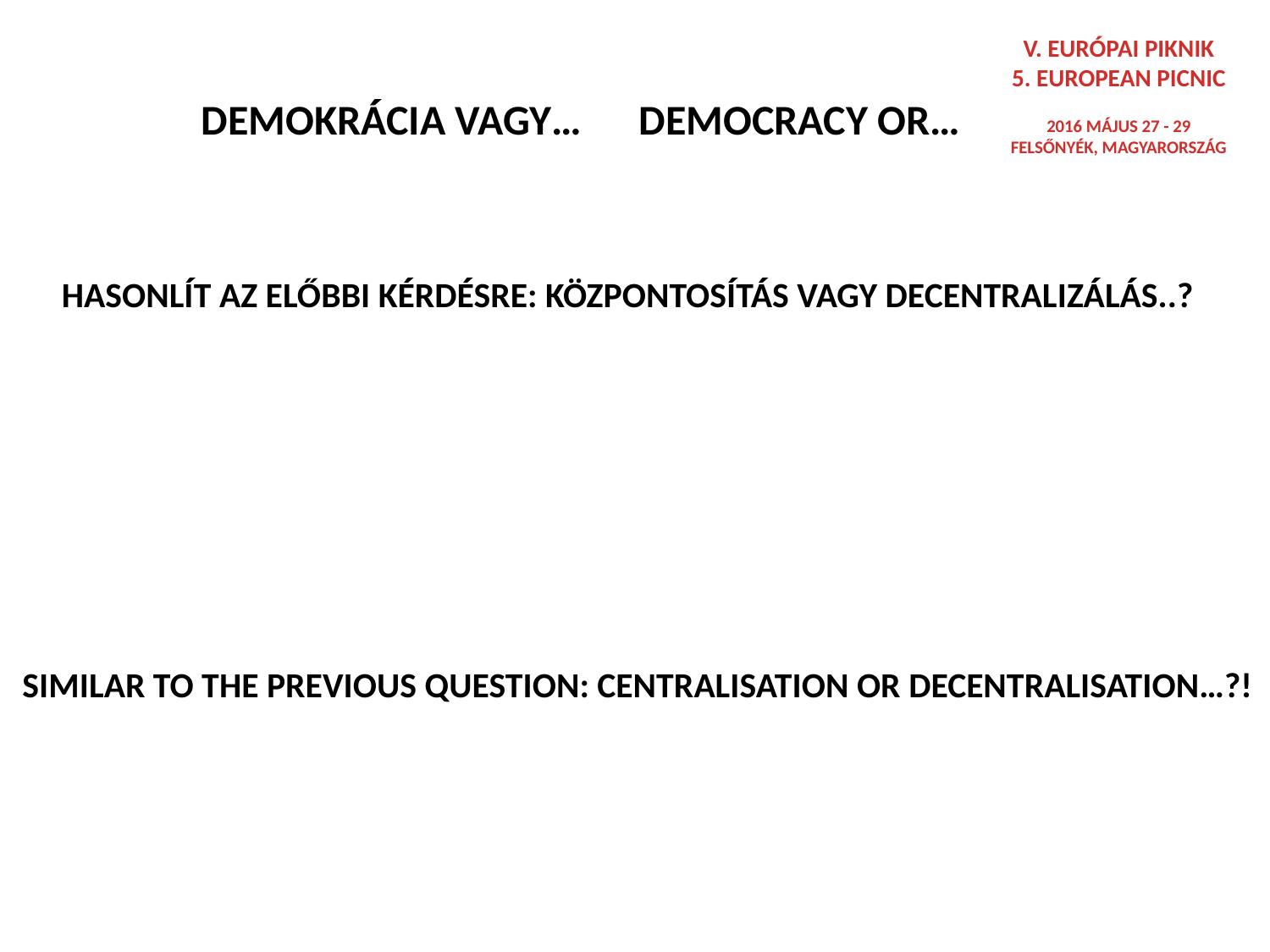

V. EURÓPAI PIKNIK
5. EUROPEAN PICNIC

2016 MÁJUS 27 - 29
FELSŐNYÉK, MAGYARORSZÁG
DEMOKRÁCIA VAGY…      DEMOCRACY OR…
HASONLÍT AZ ELŐBBI KÉRDÉSRE: KÖZPONTOSÍTÁS VAGY DECENTRALIZÁLÁS..?
SIMILAR TO THE PREVIOUS QUESTION: CENTRALISATION OR DECENTRALISATION…?!